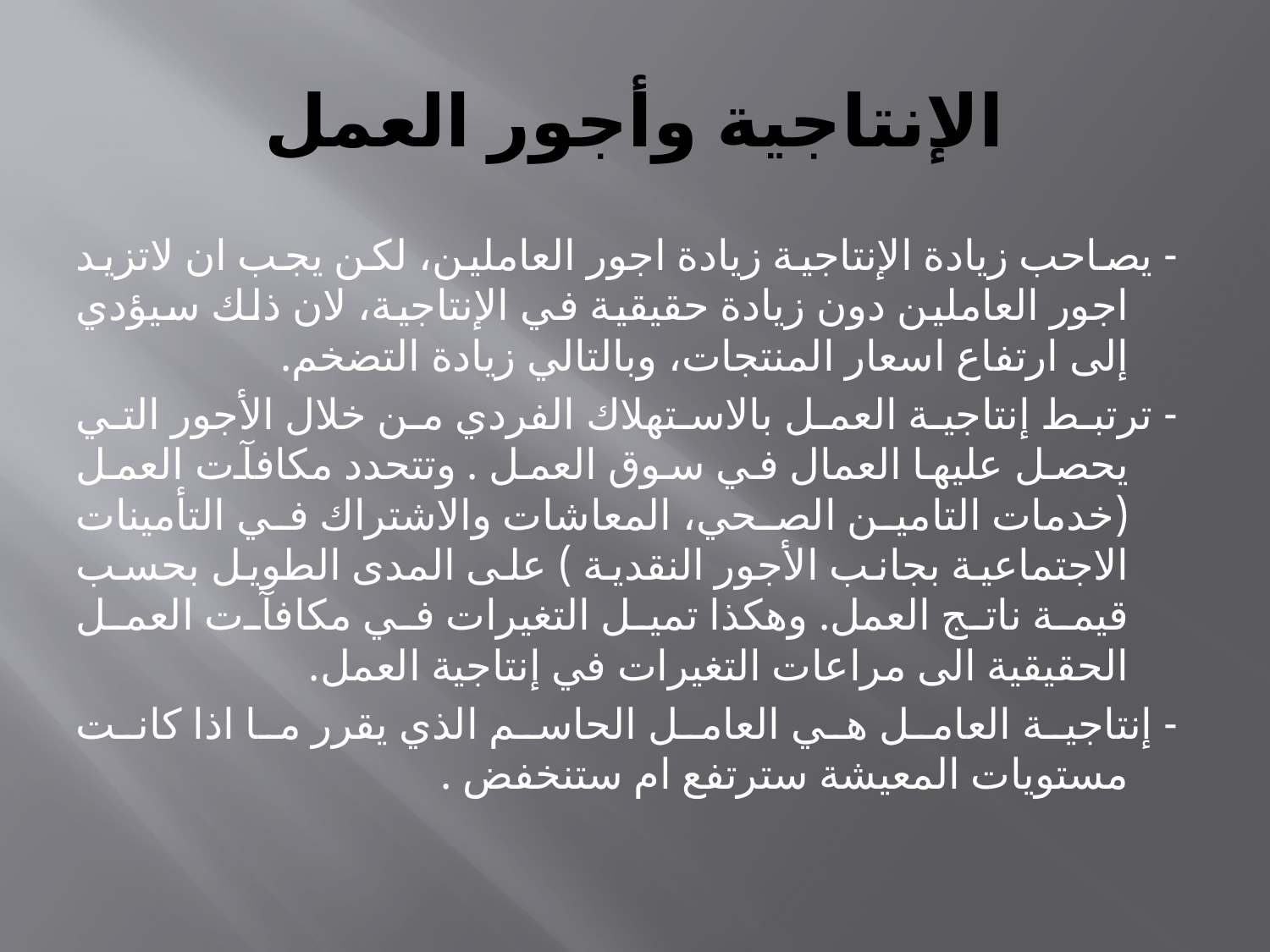

# الإنتاجية وأجور العمل
- يصاحب زيادة الإنتاجية زيادة اجور العاملين، لكن يجب ان لاتزيد اجور العاملين دون زيادة حقيقية في الإنتاجية، لان ذلك سيؤدي إلى ارتفاع اسعار المنتجات، وبالتالي زيادة التضخم.
- ترتبط إنتاجية العمل بالاستهلاك الفردي من خلال الأجور التي يحصل عليها العمال في سوق العمل . وتتحدد مكافآت العمل (خدمات التامين الصحي، المعاشات والاشتراك في التأمينات الاجتماعية بجانب الأجور النقدية ) على المدى الطويل بحسب قيمة ناتج العمل. وهكذا تميل التغيرات في مكافآت العمل الحقيقية الى مراعات التغيرات في إنتاجية العمل.
- إنتاجية العامل هي العامل الحاسم الذي يقرر ما اذا كانت مستويات المعيشة سترتفع ام ستنخفض .